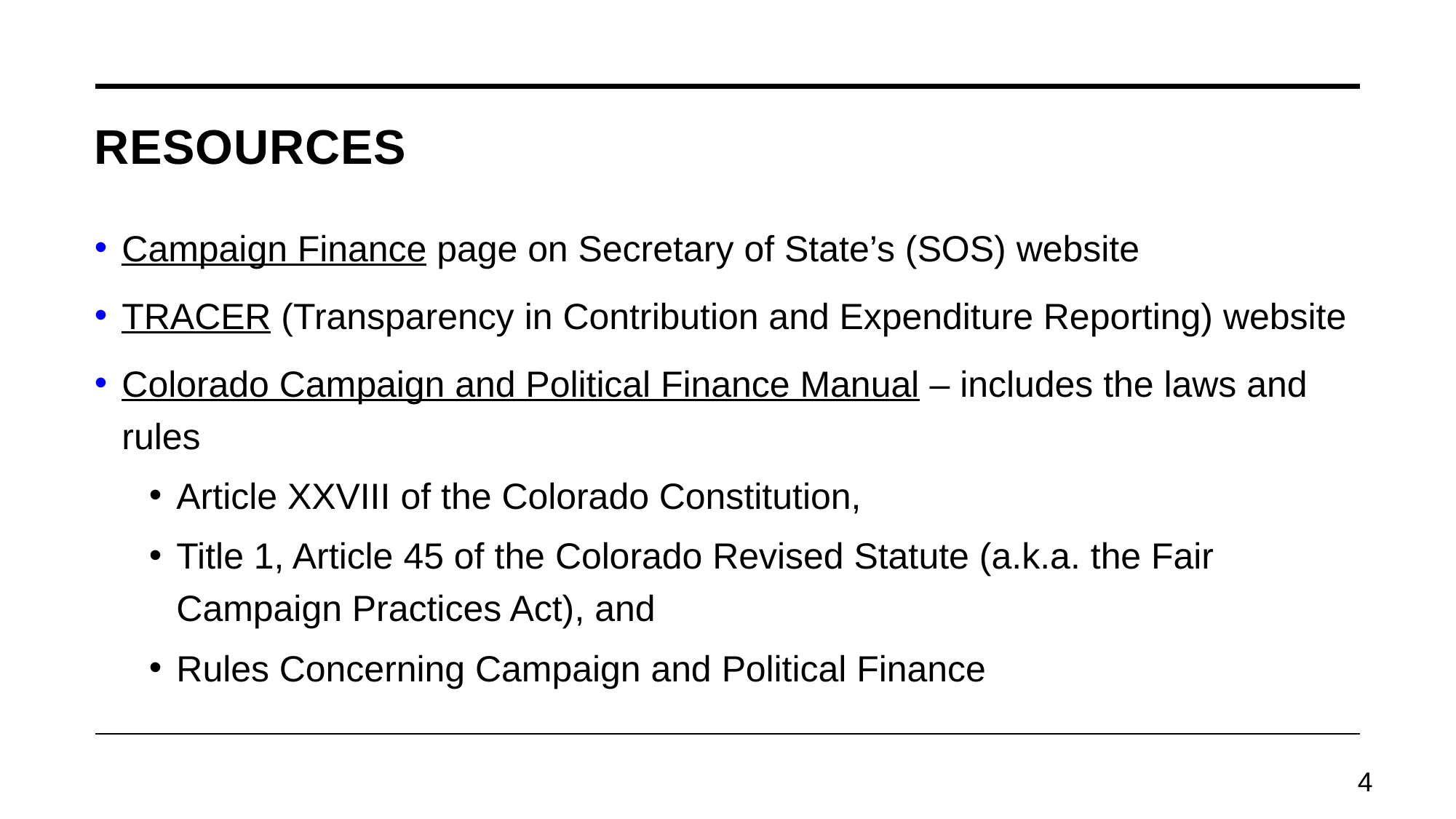

# Resources
Campaign Finance page on Secretary of State’s (SOS) website
TRACER (Transparency in Contribution and Expenditure Reporting) website
Colorado Campaign and Political Finance Manual – includes the laws and rules
Article XXVIII of the Colorado Constitution,
Title 1, Article 45 of the Colorado Revised Statute (a.k.a. the Fair Campaign Practices Act), and
Rules Concerning Campaign and Political Finance
4